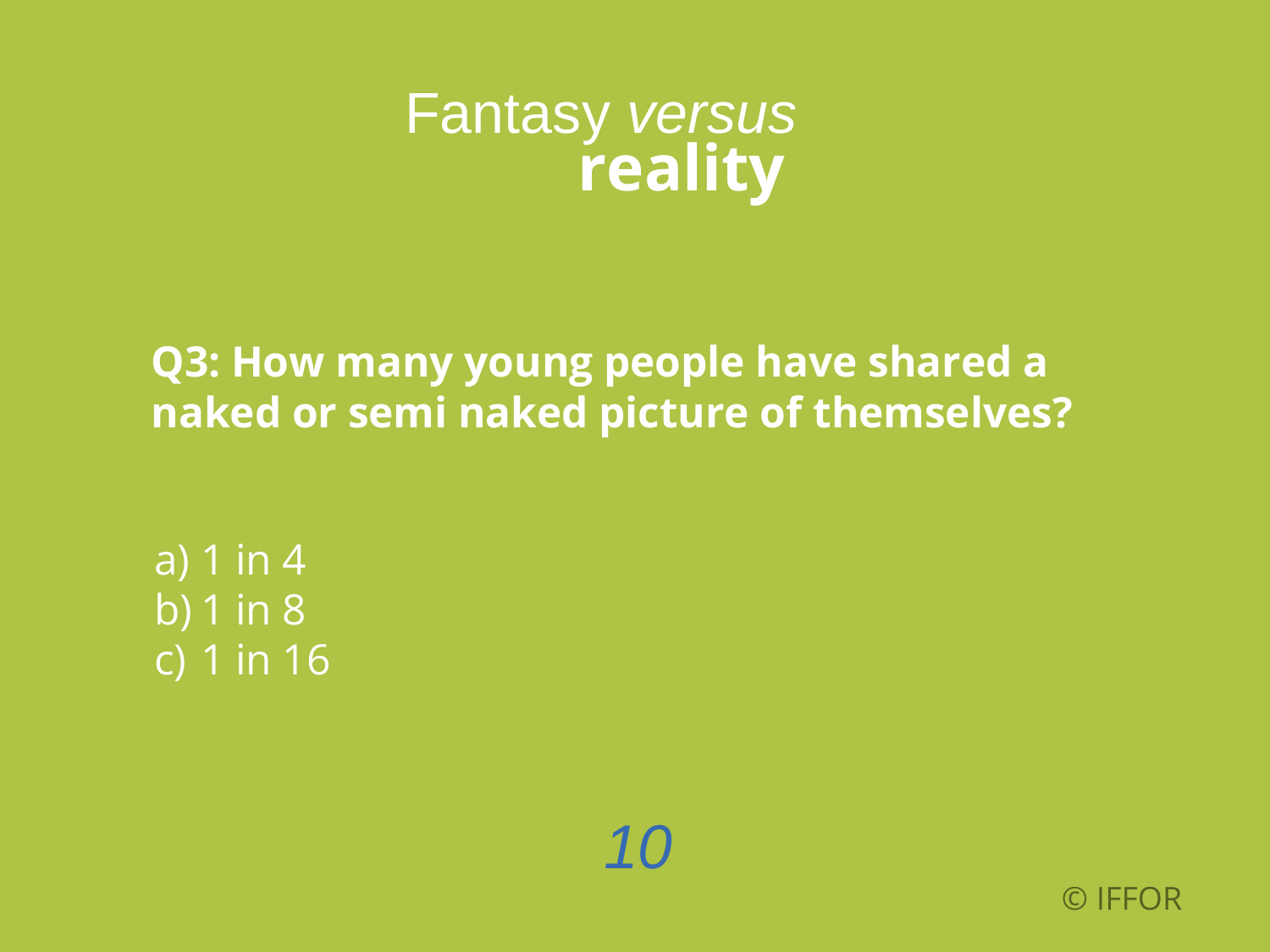

Fantasy versus
reality
Q3: How many young people have shared a naked or semi naked picture of themselves?

1 in 4
1 in 8
1 in 16

10